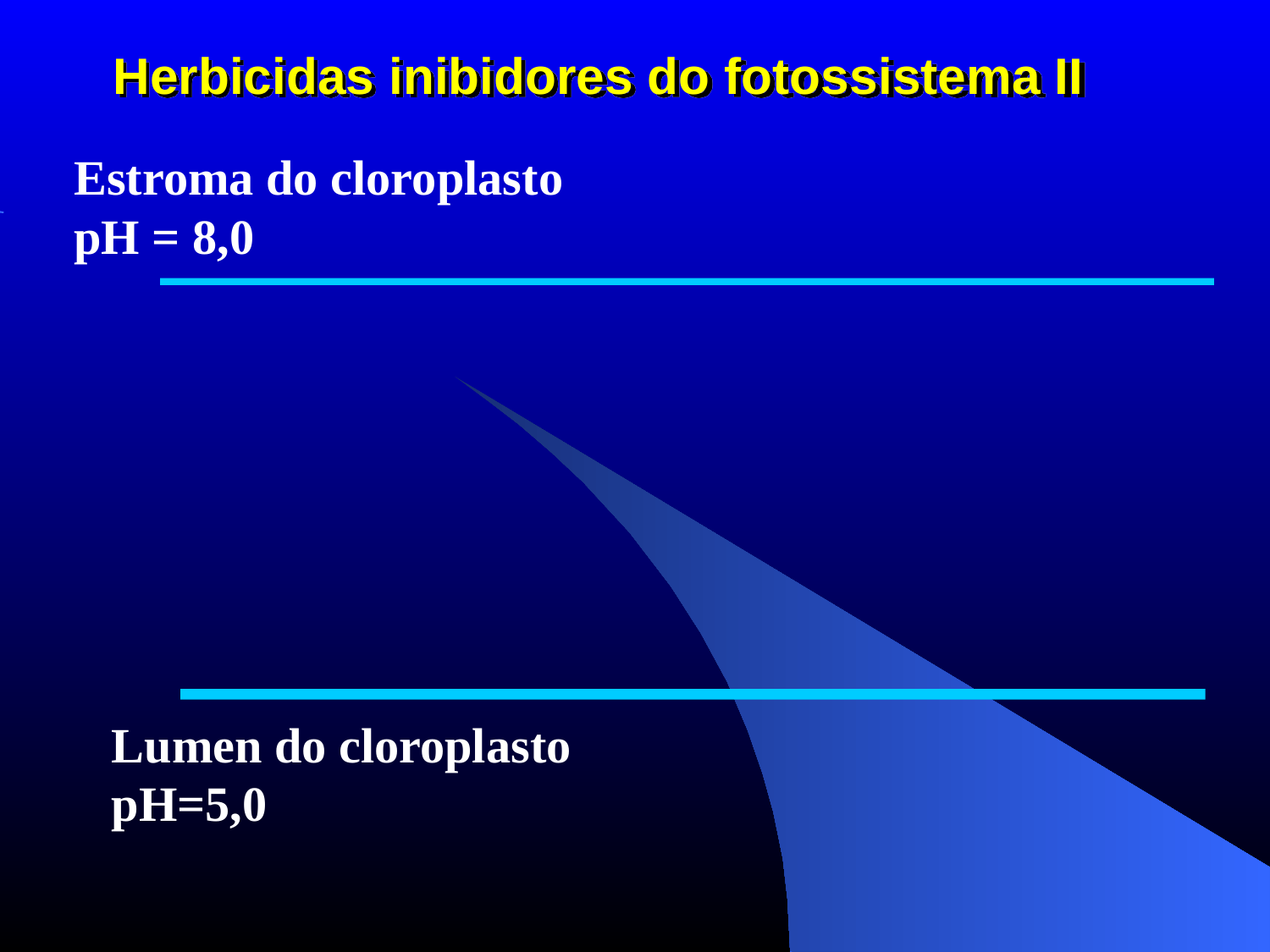

# Herbicidas inibidores do fotossistema II
Estroma do cloroplasto
pH = 8,0

Lumen do cloroplasto
pH=5,0